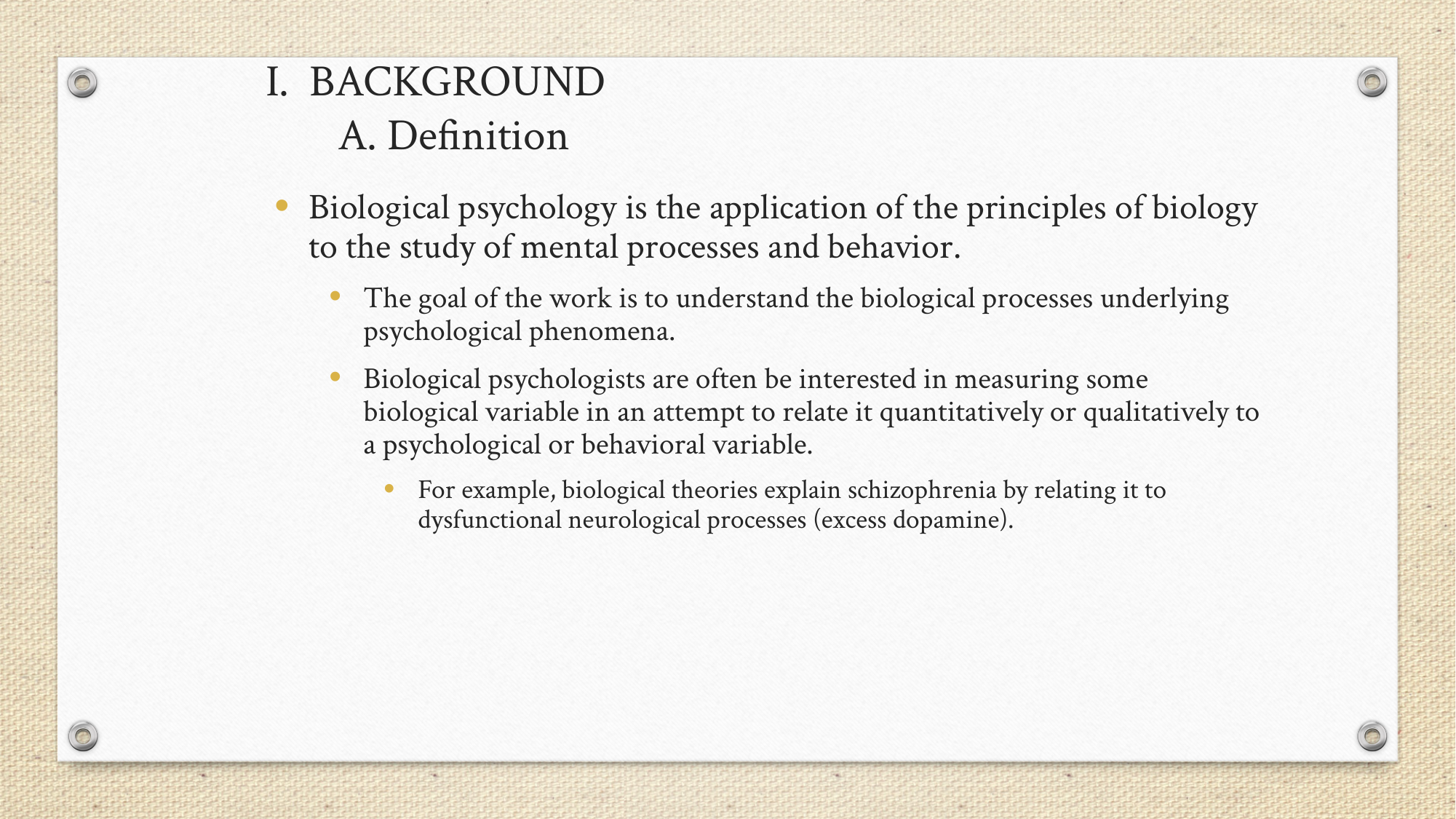

I.  BACKGROUND
A. Definition
Biological psychology is the application of the principles of biology to the study of mental processes and behavior.
The goal of the work is to understand the biological processes underlying psychological phenomena.
Biological psychologists are often be interested in measuring some biological variable in an attempt to relate it quantitatively or qualitatively to a psychological or behavioral variable.
For example, biological theories explain schizophrenia by relating it to dysfunctional neurological processes (excess dopamine).